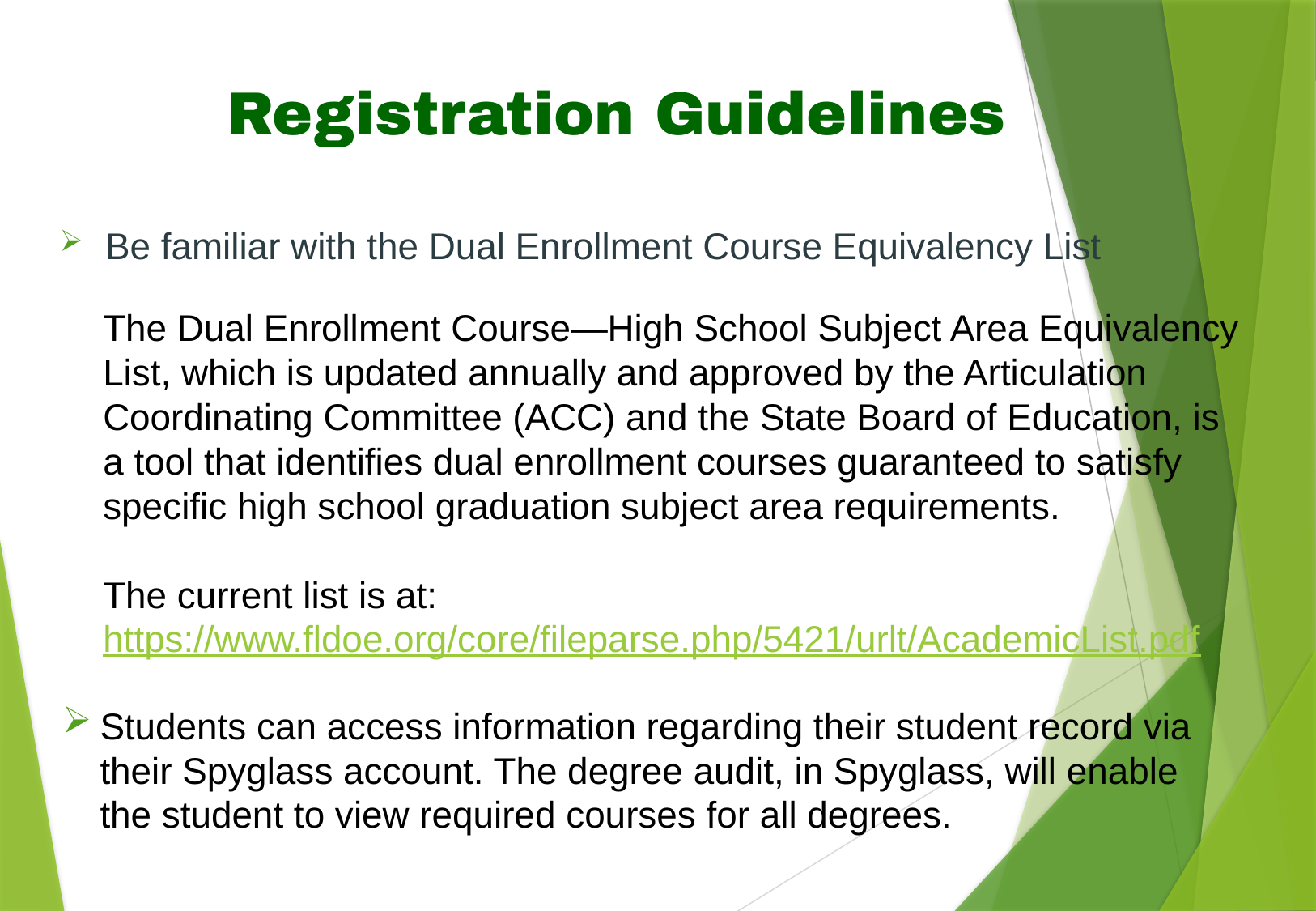

Registration Guidelines
#
Be familiar with the Dual Enrollment Course Equivalency List
The Dual Enrollment Course—High School Subject Area Equivalency List, which is updated annually and approved by the Articulation Coordinating Committee (ACC) and the State Board of Education, is a tool that identifies dual enrollment courses guaranteed to satisfy specific high school graduation subject area requirements.

The current list is at: https://www.fldoe.org/core/fileparse.php/5421/urlt/AcademicList.pdf

Students can access information regarding their student record via their Spyglass account. The degree audit, in Spyglass, will enable the student to view required courses for all degrees.